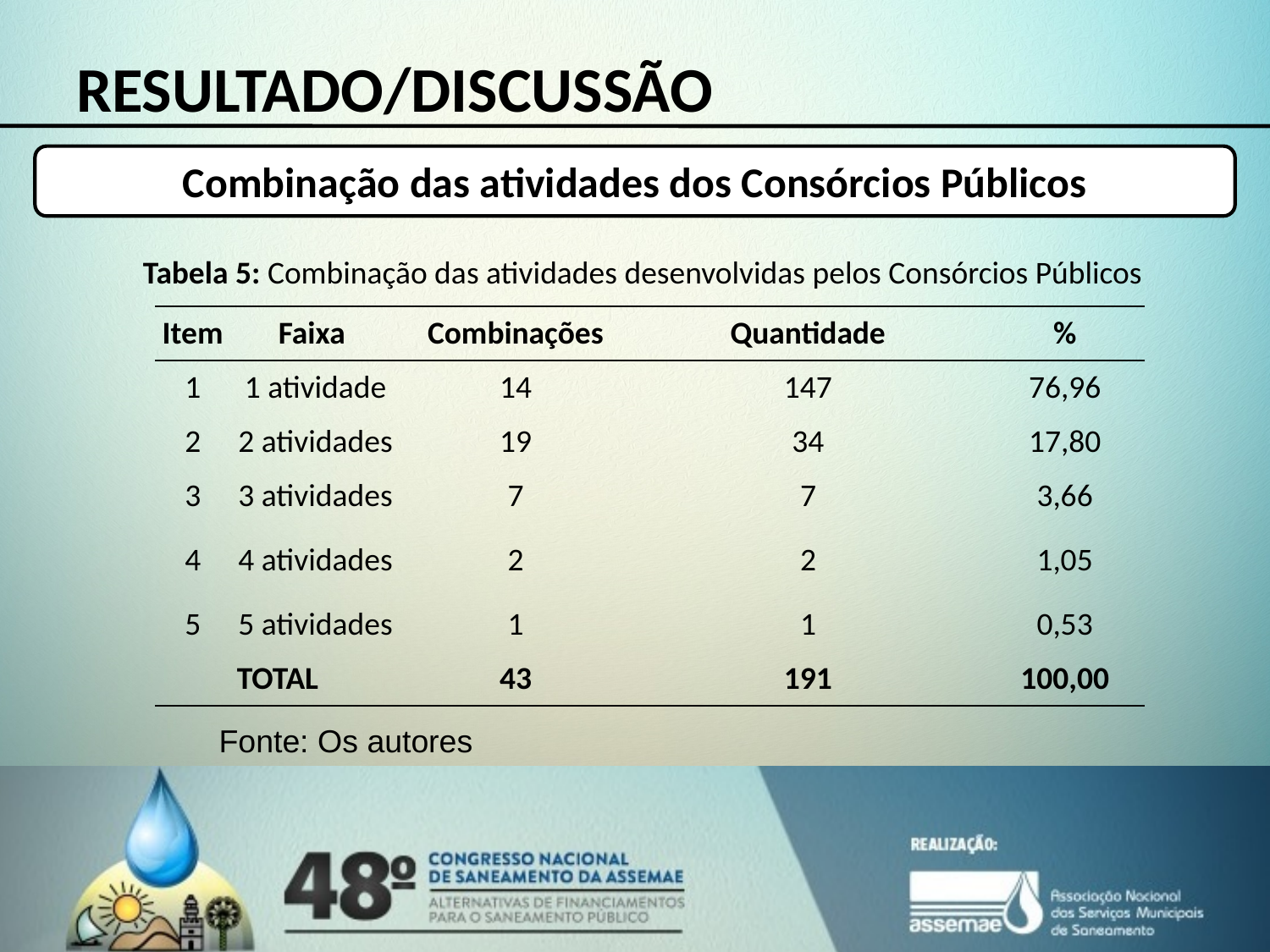

# RESULTADO/DISCUSSÃO

Combinação das atividades dos Consórcios Públicos
Tabela 5: Combinação das atividades desenvolvidas pelos Consórcios Públicos
| Item | Faixa | Combinações | Quantidade | % |
| --- | --- | --- | --- | --- |
| 1 | 1 atividade | 14 | 147 | 76,96 |
| 2 | 2 atividades | 19 | 34 | 17,80 |
| 3 | 3 atividades | 7 | 7 | 3,66 |
| 4 | 4 atividades | 2 | 2 | 1,05 |
| 5 | 5 atividades | 1 | 1 | 0,53 |
| TOTAL |  | 43 | 191 | 100,00 |
Fonte: Os autores